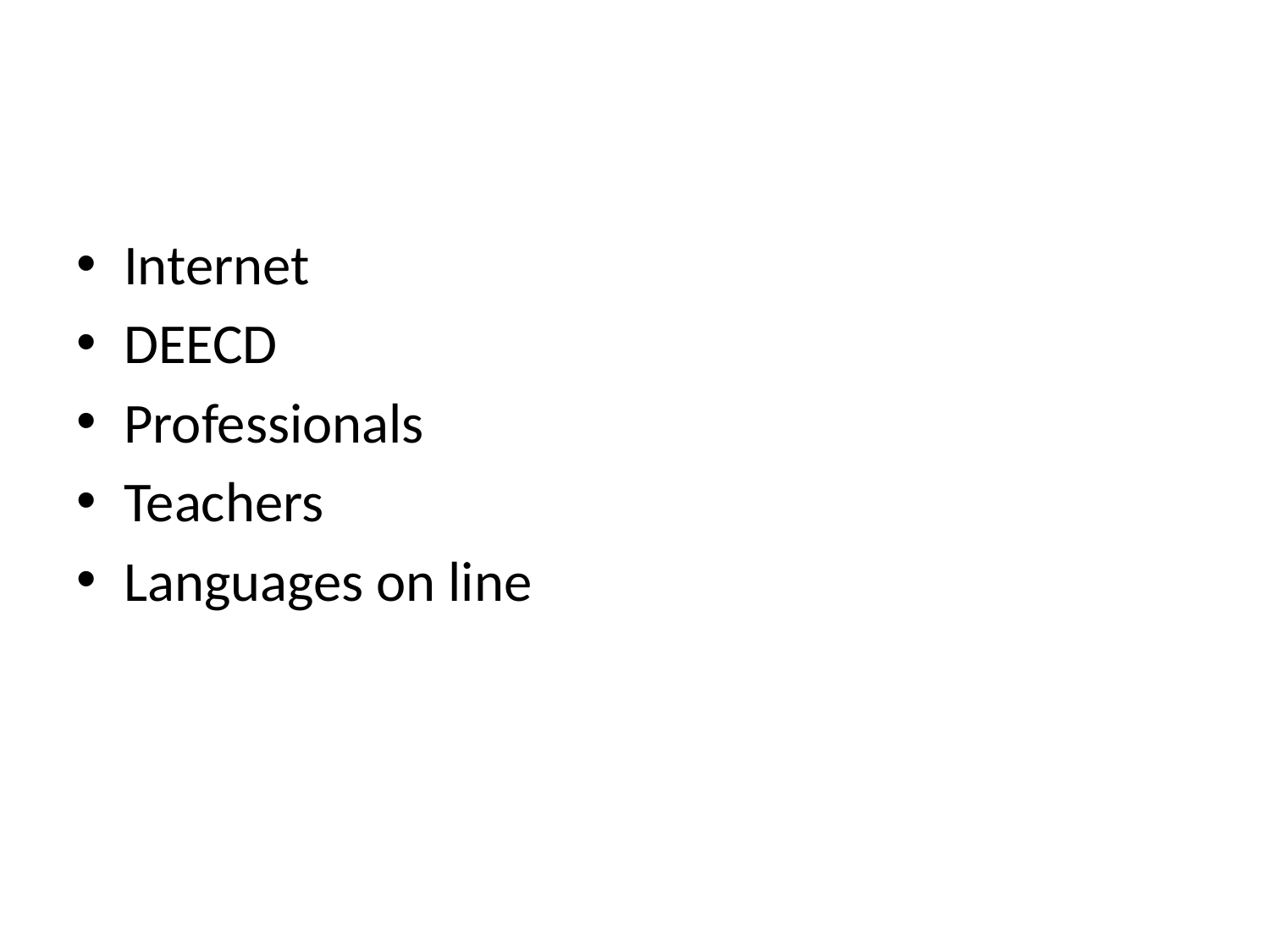

#
Internet
DEECD
Professionals
Teachers
Languages on line